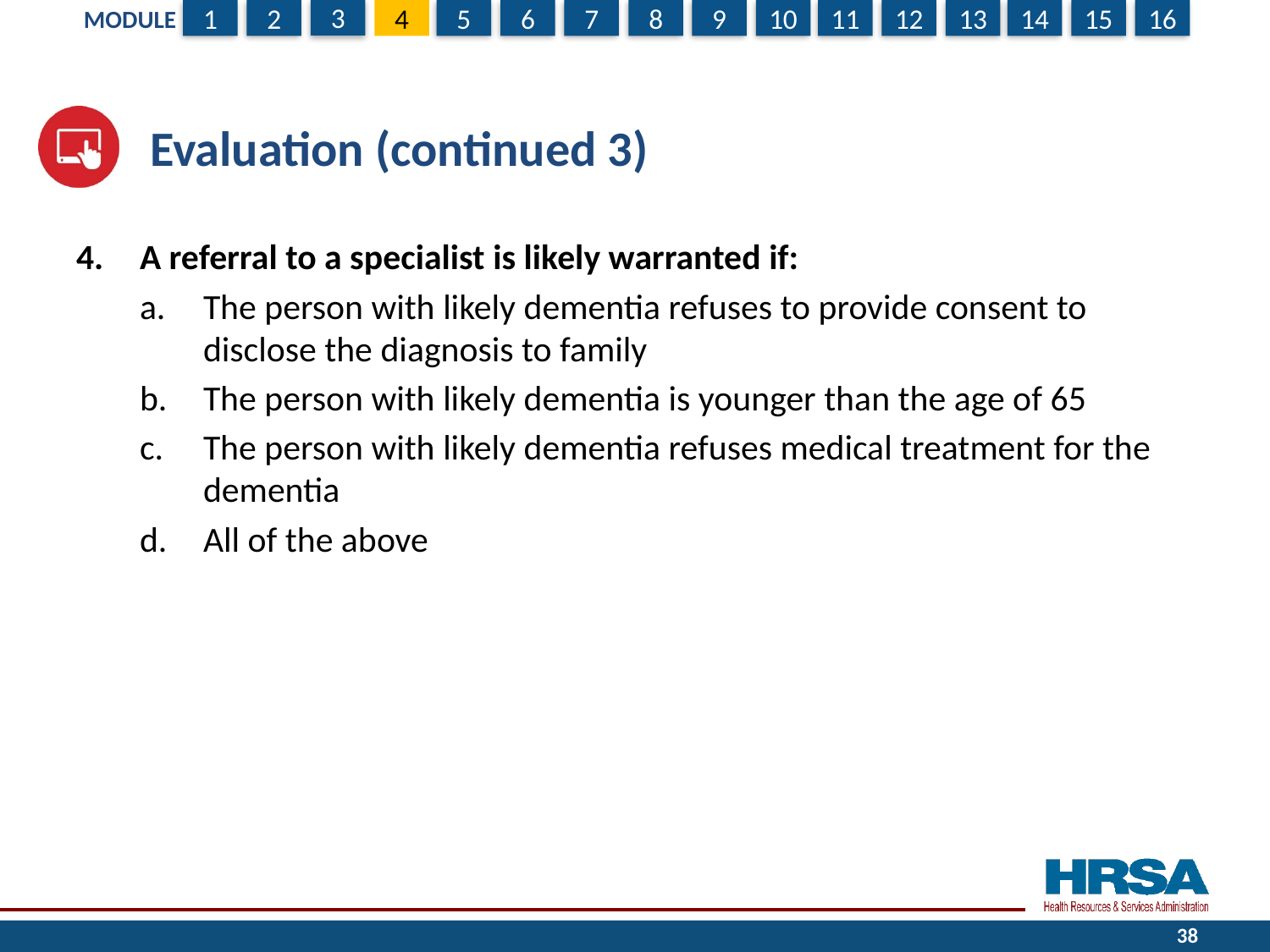

# Evaluation (continued 3)
A referral to a specialist is likely warranted if:
The person with likely dementia refuses to provide consent to disclose the diagnosis to family
The person with likely dementia is younger than the age of 65
The person with likely dementia refuses medical treatment for the dementia
All of the above